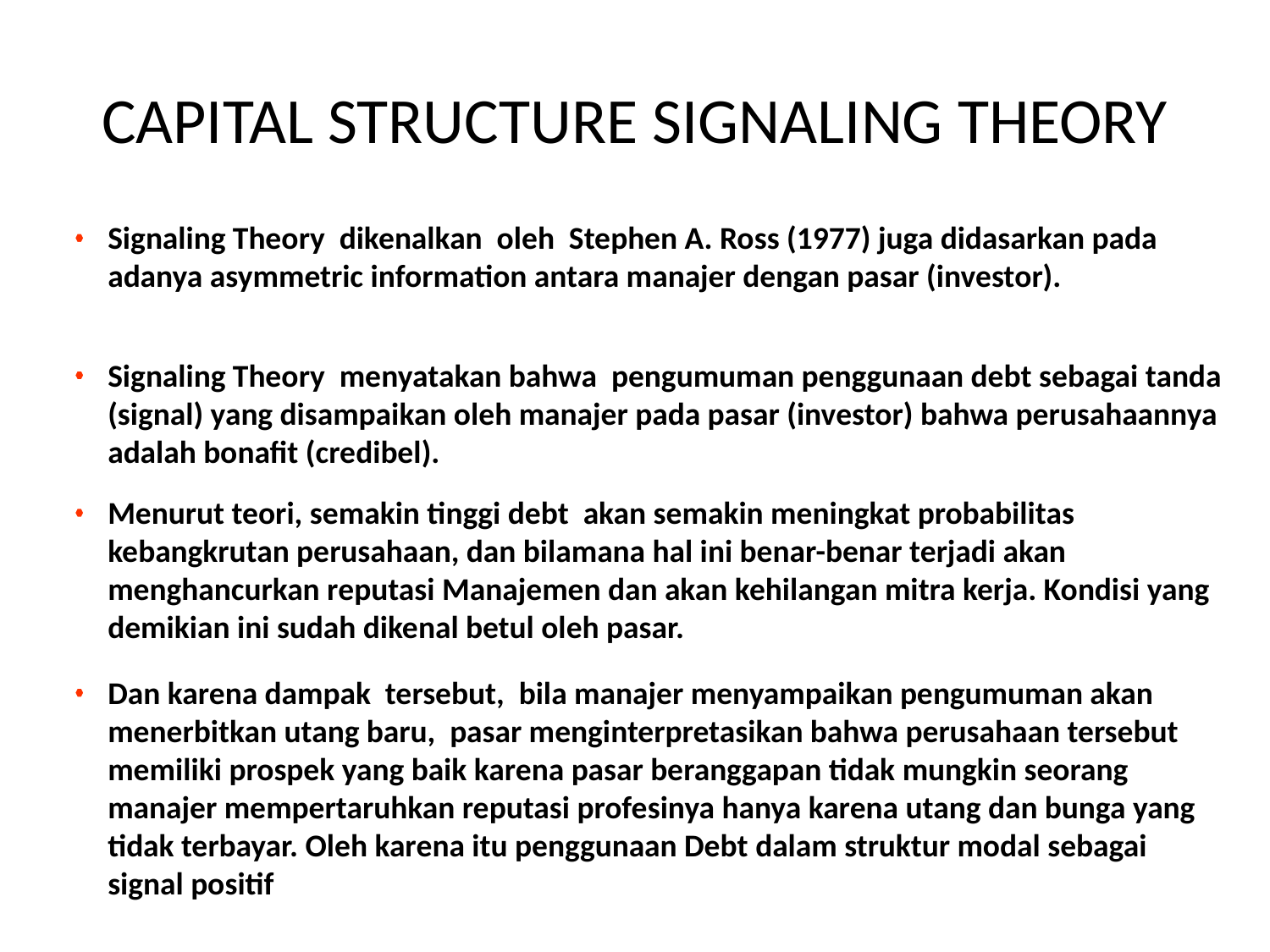

# CAPITAL STRUCTURE SIGNALING THEORY
Signaling Theory  dikenalkan  oleh  Stephen A. Ross (1977) juga didasarkan pada  adanya asymmetric information antara manajer dengan pasar (investor).

Signaling Theory  menyatakan bahwa  pengumuman penggunaan debt sebagai tanda (signal) yang disampaikan oleh manajer pada pasar (investor) bahwa perusahaannya adalah bonafit (credibel).

Menurut teori, semakin tinggi debt  akan semakin meningkat probabilitas kebangkrutan perusahaan, dan bilamana hal ini benar-benar terjadi akan menghancurkan reputasi Manajemen dan akan kehilangan mitra kerja. Kondisi yang demikian ini sudah dikenal betul oleh pasar.

Dan karena dampak  tersebut,  bila manajer menyampaikan pengumuman akan menerbitkan utang baru,  pasar menginterpretasikan bahwa perusahaan tersebut  memiliki prospek yang baik karena pasar beranggapan tidak mungkin seorang manajer mempertaruhkan reputasi profesinya hanya karena utang dan bunga yang tidak terbayar. Oleh karena itu penggunaan Debt dalam struktur modal sebagai signal positif